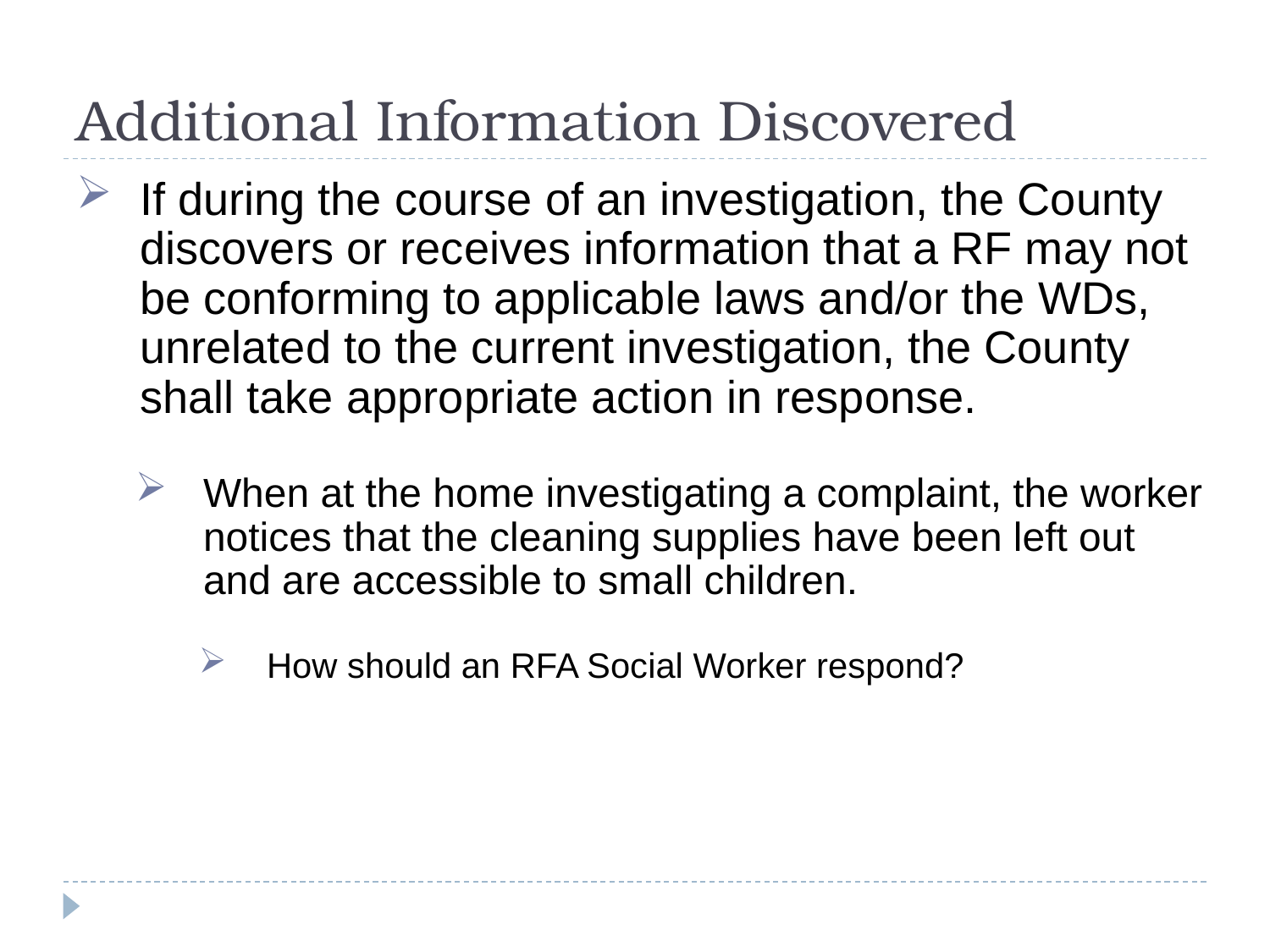

# Additional Information Discovered
If during the course of an investigation, the County discovers or receives information that a RF may not be conforming to applicable laws and/or the WDs, unrelated to the current investigation, the County shall take appropriate action in response.

When at the home investigating a complaint, the worker notices that the cleaning supplies have been left out and are accessible to small children.

How should an RFA Social Worker respond?